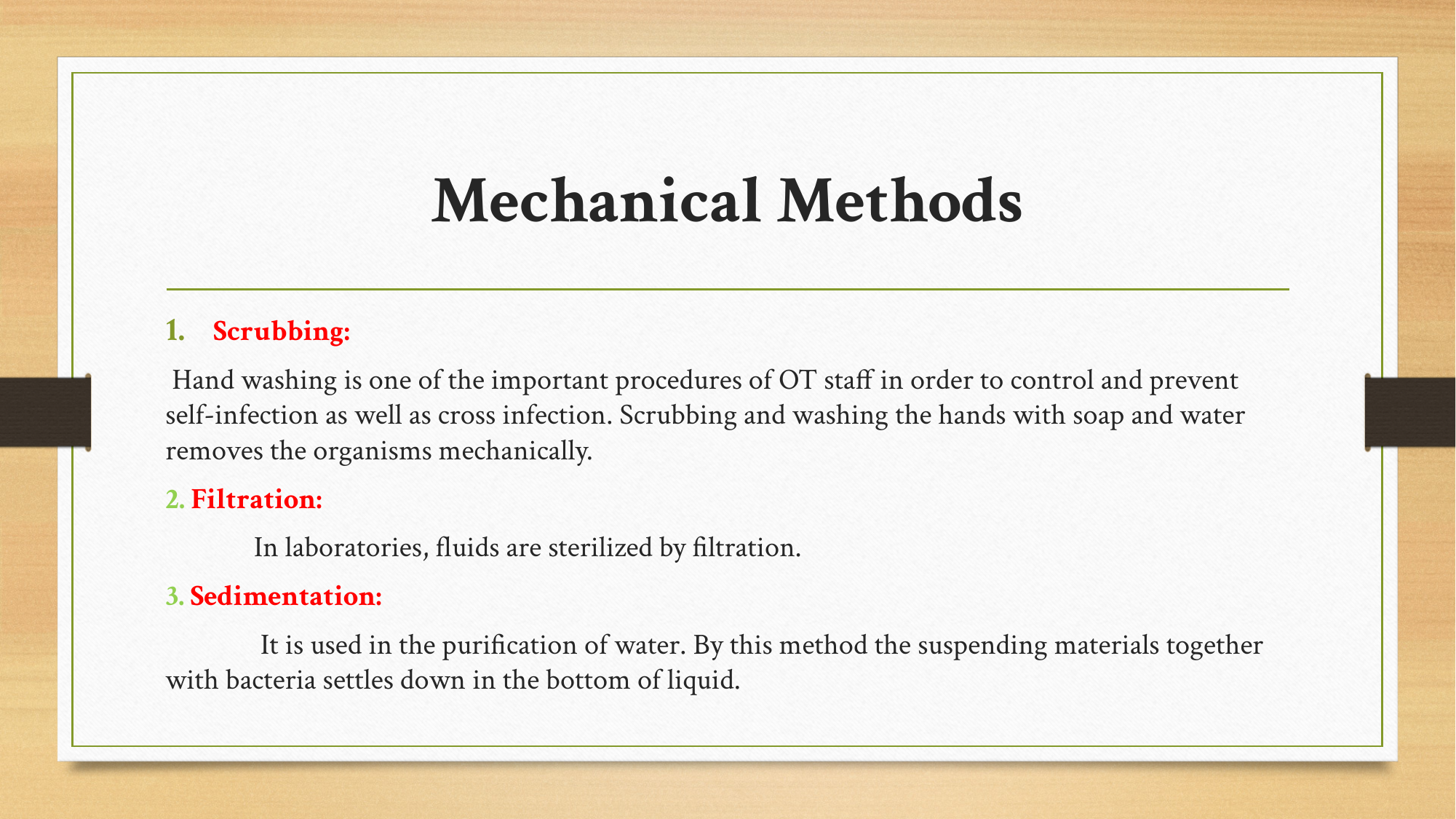

# Mechanical Methods
Scrubbing:
 Hand washing is one of the important procedures of OT staff in order to control and prevent self-infection as well as cross infection. Scrubbing and washing the hands with soap and water removes the organisms mechanically.
2. Filtration:
	In laboratories, fluids are sterilized by filtration.
3. Sedimentation:
	 It is used in the purification of water. By this method the suspending materials together with bacteria settles down in the bottom of liquid.